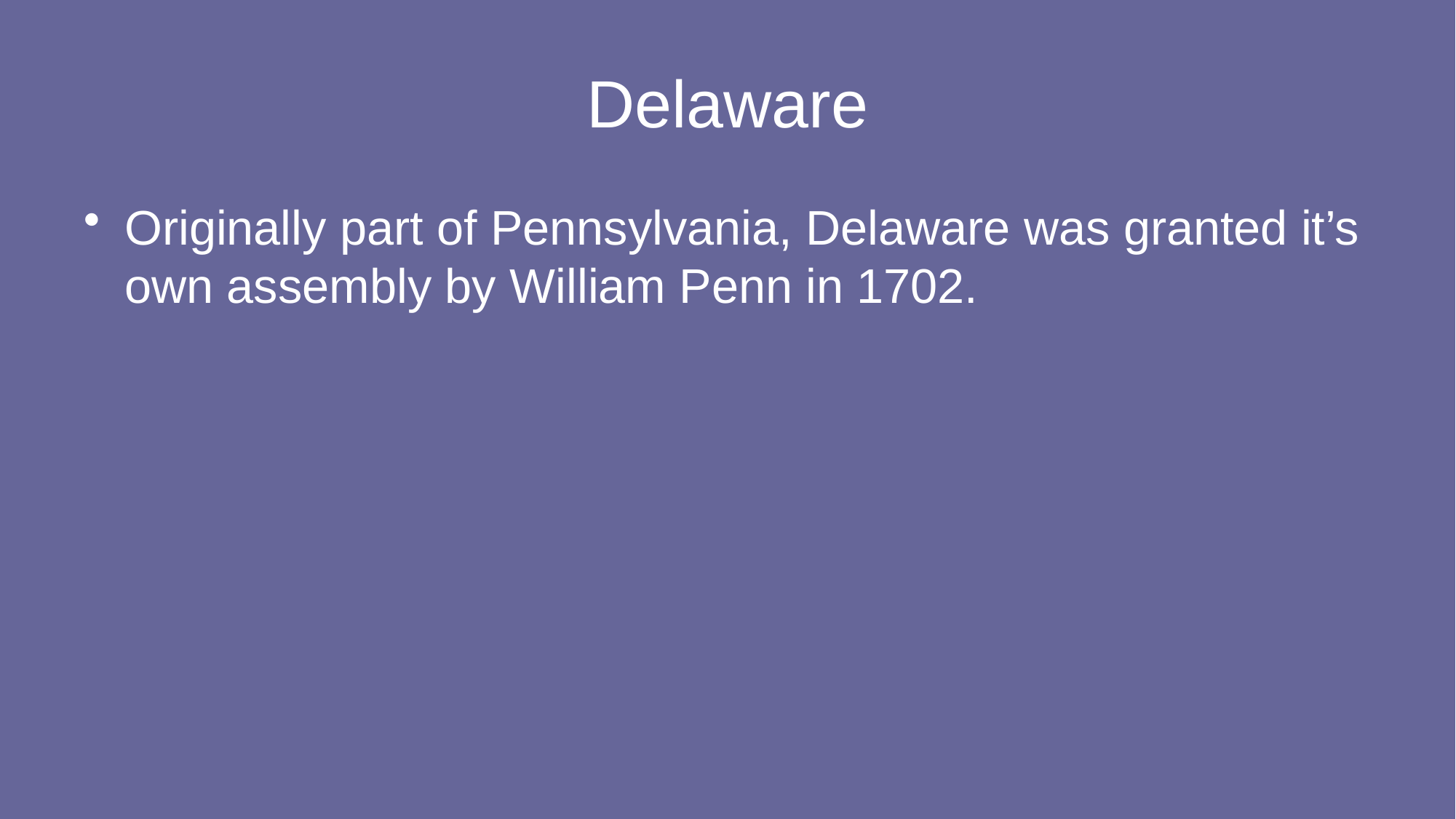

# Delaware
Originally part of Pennsylvania, Delaware was granted it’s own assembly by William Penn in 1702.